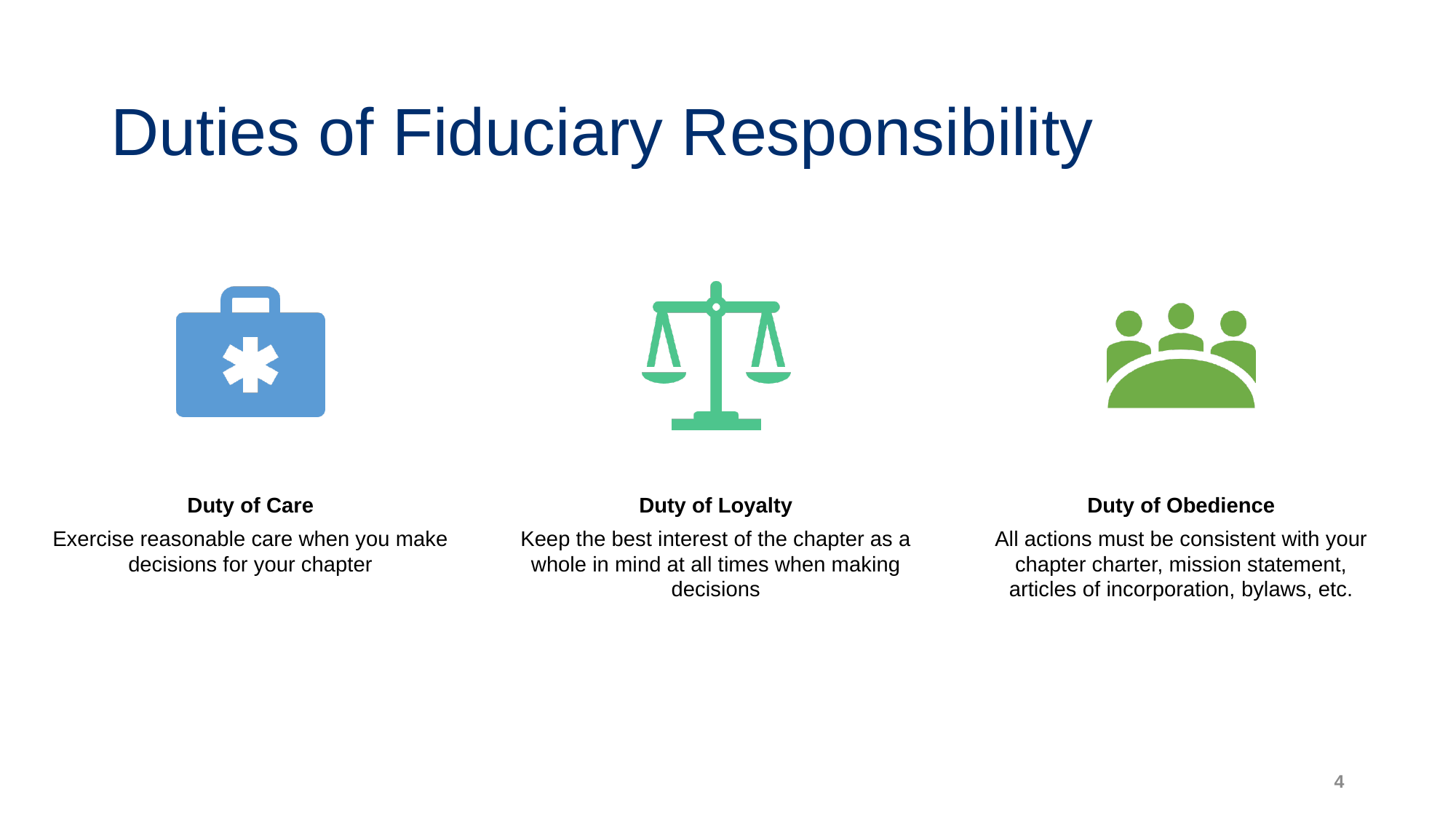

Duties of Fiduciary Responsibility
Duty of Care
Exercise reasonable care when you make decisions for your chapter
Duty of Loyalty
Keep the best interest of the chapter as a whole in mind at all times when making decisions
Duty of Obedience
All actions must be consistent with your chapter charter, mission statement, articles of incorporation, bylaws, etc.
4